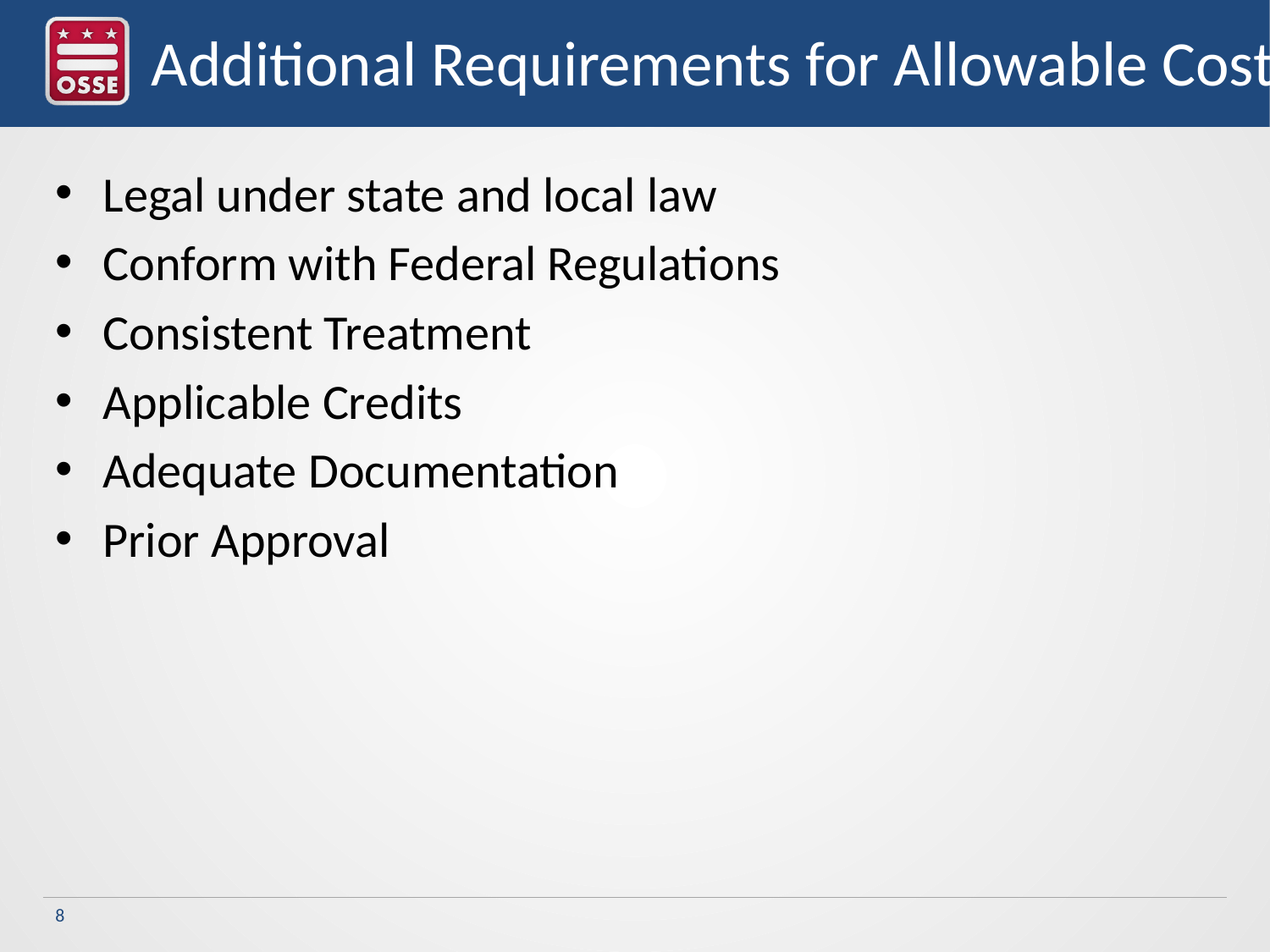

# Additional Requirements for Allowable Cost
Legal under state and local law
Conform with Federal Regulations
Consistent Treatment
Applicable Credits
Adequate Documentation
Prior Approval
8